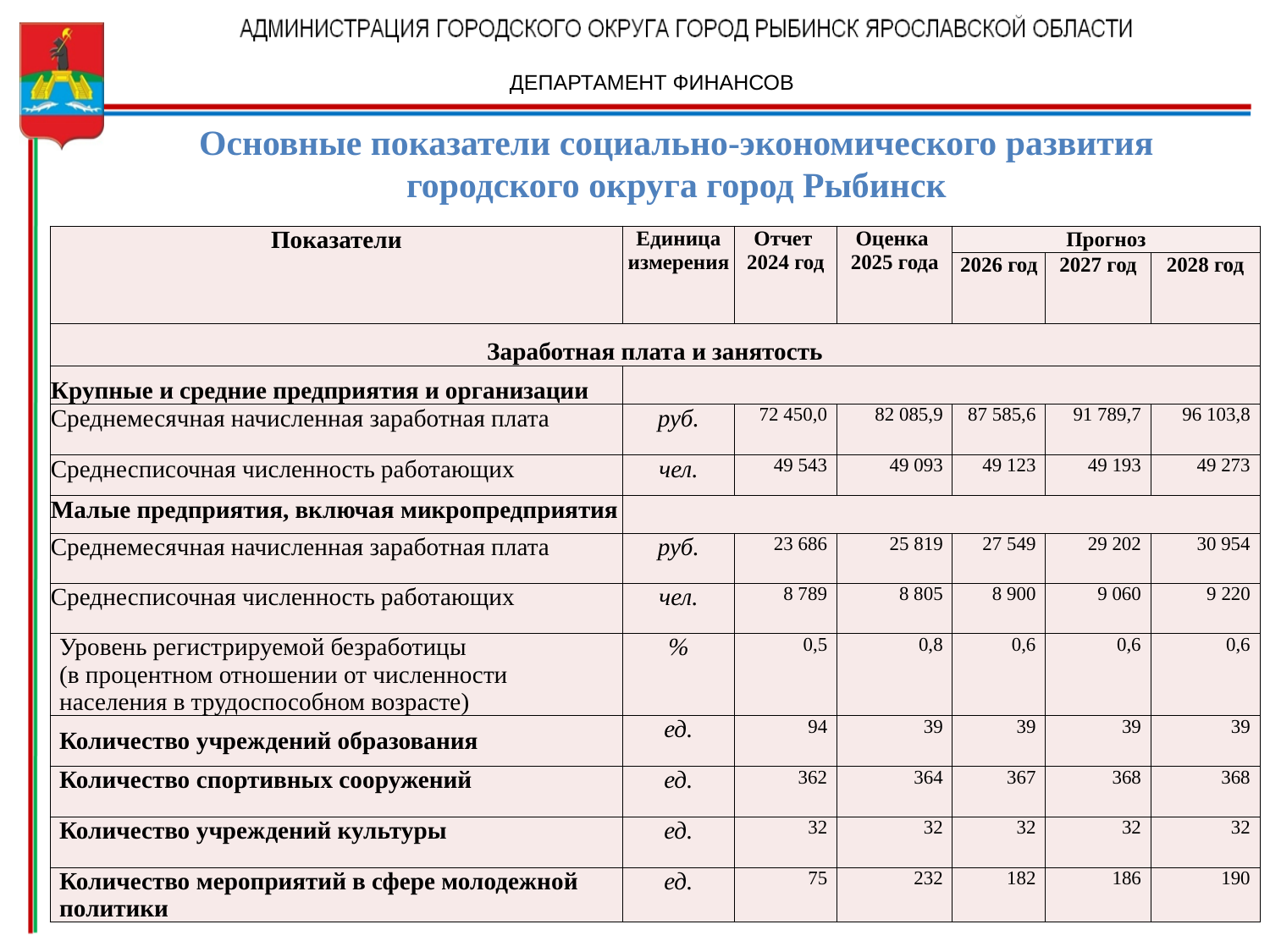

ДЕПАРТАМЕНТ ФИНАНСОВ
# Основные показатели социально-экономического развития городского округа город Рыбинск
| Показатели | Единица измерения | Отчет 2024 год | Оценка 2025 года | Прогноз |  |  |
| --- | --- | --- | --- | --- | --- | --- |
|  |  |  |  | 2026 год | 2027 год | 2028 год |
| Заработная плата и занятость |  |  |  |  |  |  |
| Крупные и средние предприятия и организации |  |  |  |  |  |  |
| Среднемесячная начисленная заработная плата | руб. | 72 450,0 | 82 085,9 | 87 585,6 | 91 789,7 | 96 103,8 |
| Среднесписочная численность работающих | чел. | 49 543 | 49 093 | 49 123 | 49 193 | 49 273 |
| Малые предприятия, включая микропредприятия |  |  |  |  |  |  |
| Среднемесячная начисленная заработная плата | руб. | 23 686 | 25 819 | 27 549 | 29 202 | 30 954 |
| Среднесписочная численность работающих | чел. | 8 789 | 8 805 | 8 900 | 9 060 | 9 220 |
| Уровень регистрируемой безработицы (в процентном отношении от численности населения в трудоспособном возрасте) | % | 0,5 | 0,8 | 0,6 | 0,6 | 0,6 |
| Количество учреждений образования | ед. | 94 | 39 | 39 | 39 | 39 |
| Количество спортивных сооружений | ед. | 362 | 364 | 367 | 368 | 368 |
| Количество учреждений культуры | ед. | 32 | 32 | 32 | 32 | 32 |
| Количество мероприятий в сфере молодежной политики | ед. | 75 | 232 | 182 | 186 | 190 |